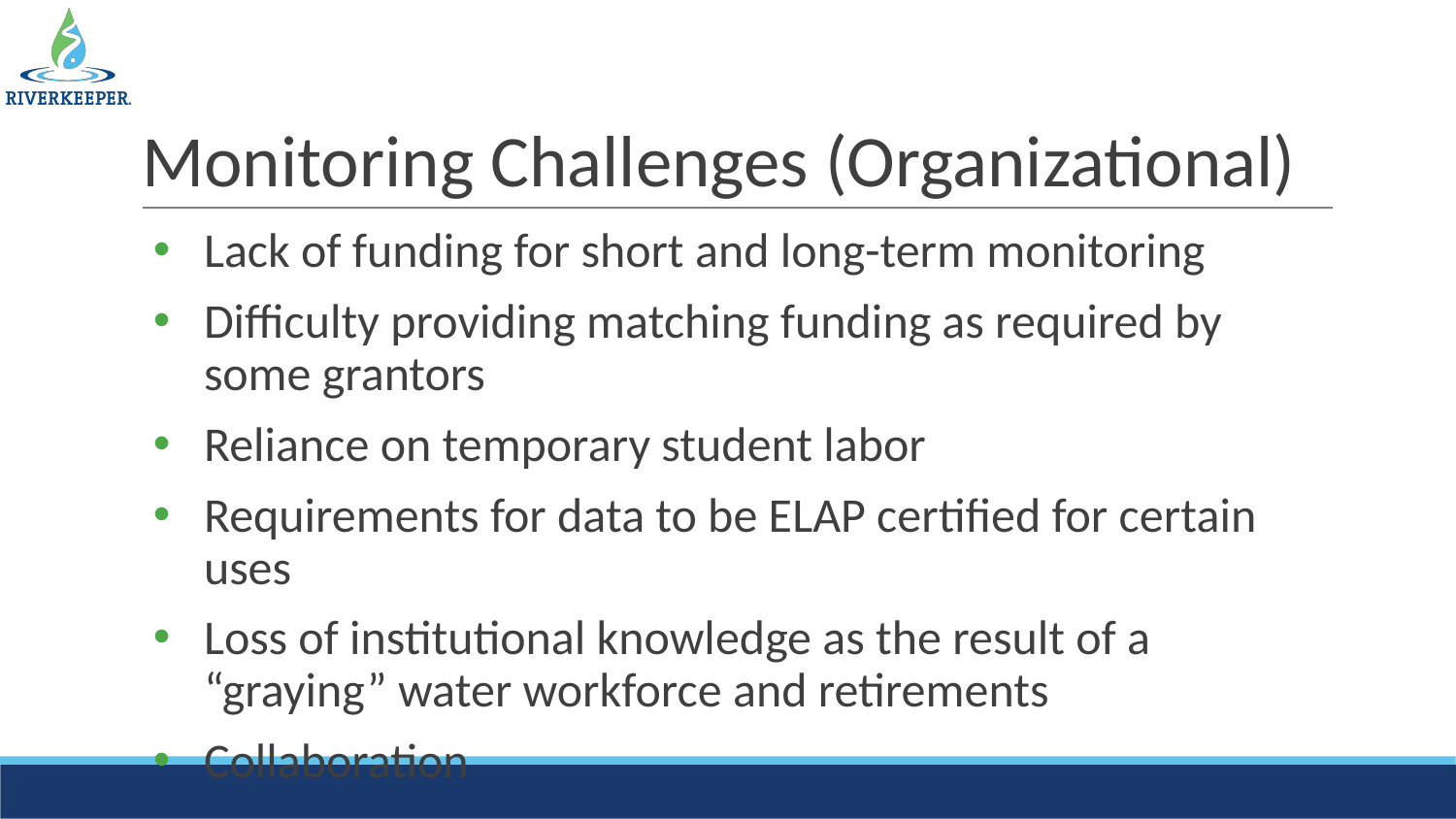

# Monitoring Challenges (Organizational)
Lack of funding for short and long-term monitoring
Difficulty providing matching funding as required by some grantors
Reliance on temporary student labor
Requirements for data to be ELAP certified for certain uses
Loss of institutional knowledge as the result of a “graying” water workforce and retirements
Collaboration